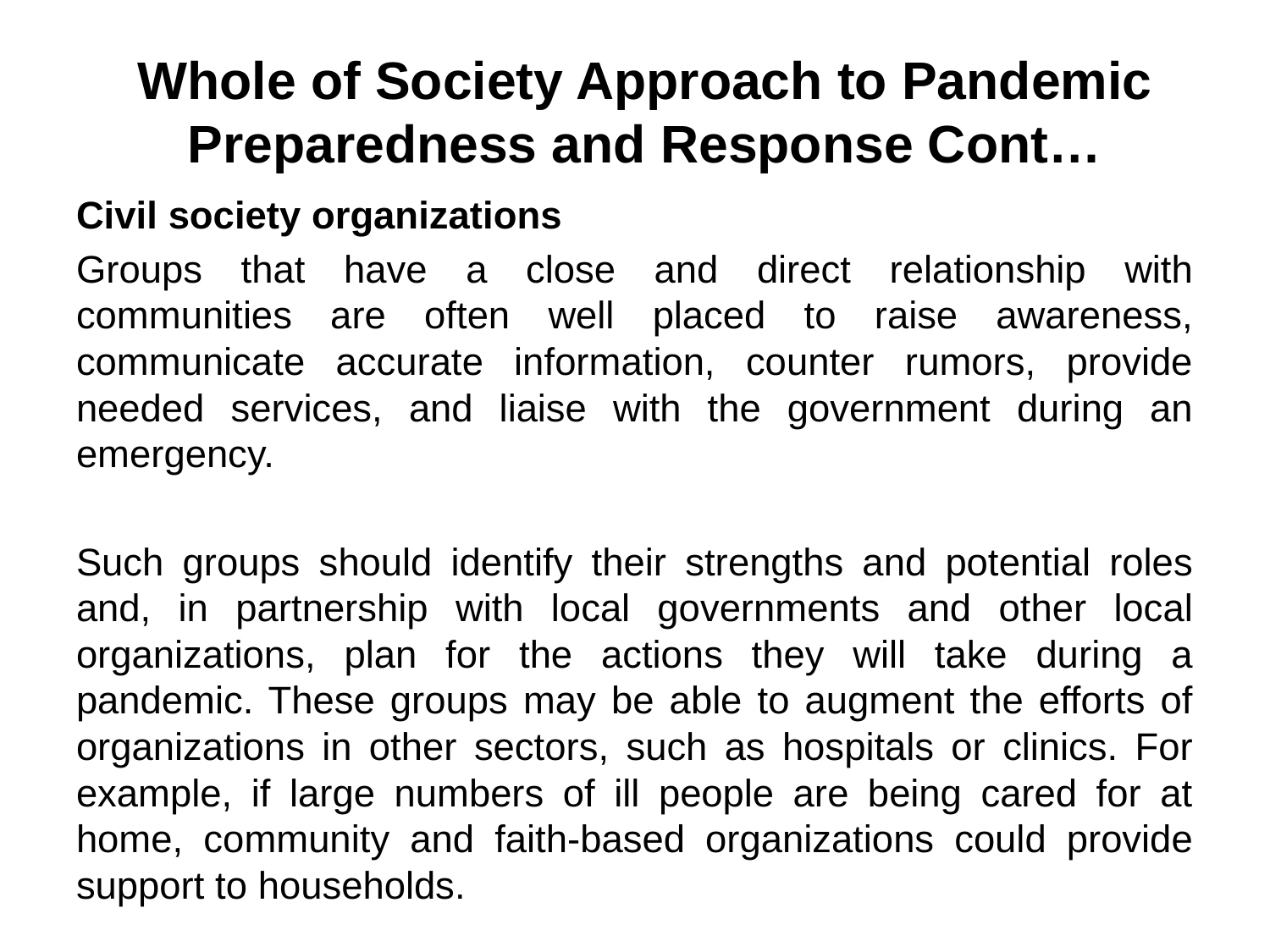

# Whole of Society Approach to Pandemic Preparedness and Response Cont…
Civil society organizations
Groups that have a close and direct relationship with communities are often well placed to raise awareness, communicate accurate information, counter rumors, provide needed services, and liaise with the government during an emergency.

Such groups should identify their strengths and potential roles and, in partnership with local governments and other local organizations, plan for the actions they will take during a pandemic. These groups may be able to augment the efforts of organizations in other sectors, such as hospitals or clinics. For example, if large numbers of ill people are being cared for at home, community and faith-based organizations could provide support to households.